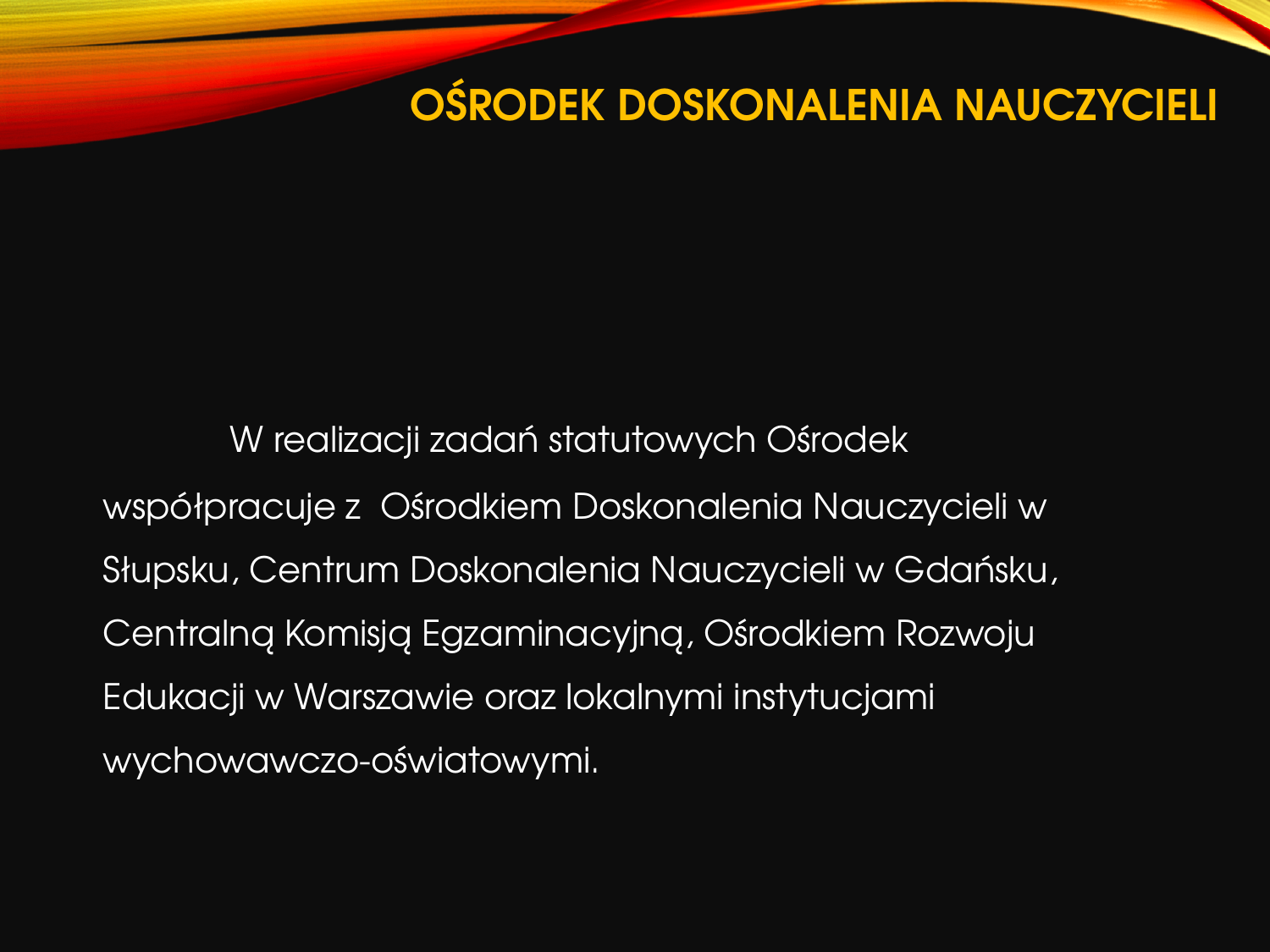

Ośrodek doskonalenia nauczycieli

	W realizacji zadań statutowych Ośrodek współpracuje z  Ośrodkiem Doskonalenia Nauczycieli w Słupsku, Centrum Doskonalenia Nauczycieli w Gdańsku, Centralną Komisją Egzaminacyjną, Ośrodkiem Rozwoju Edukacji w Warszawie oraz lokalnymi instytucjami wychowawczo-oświatowymi.